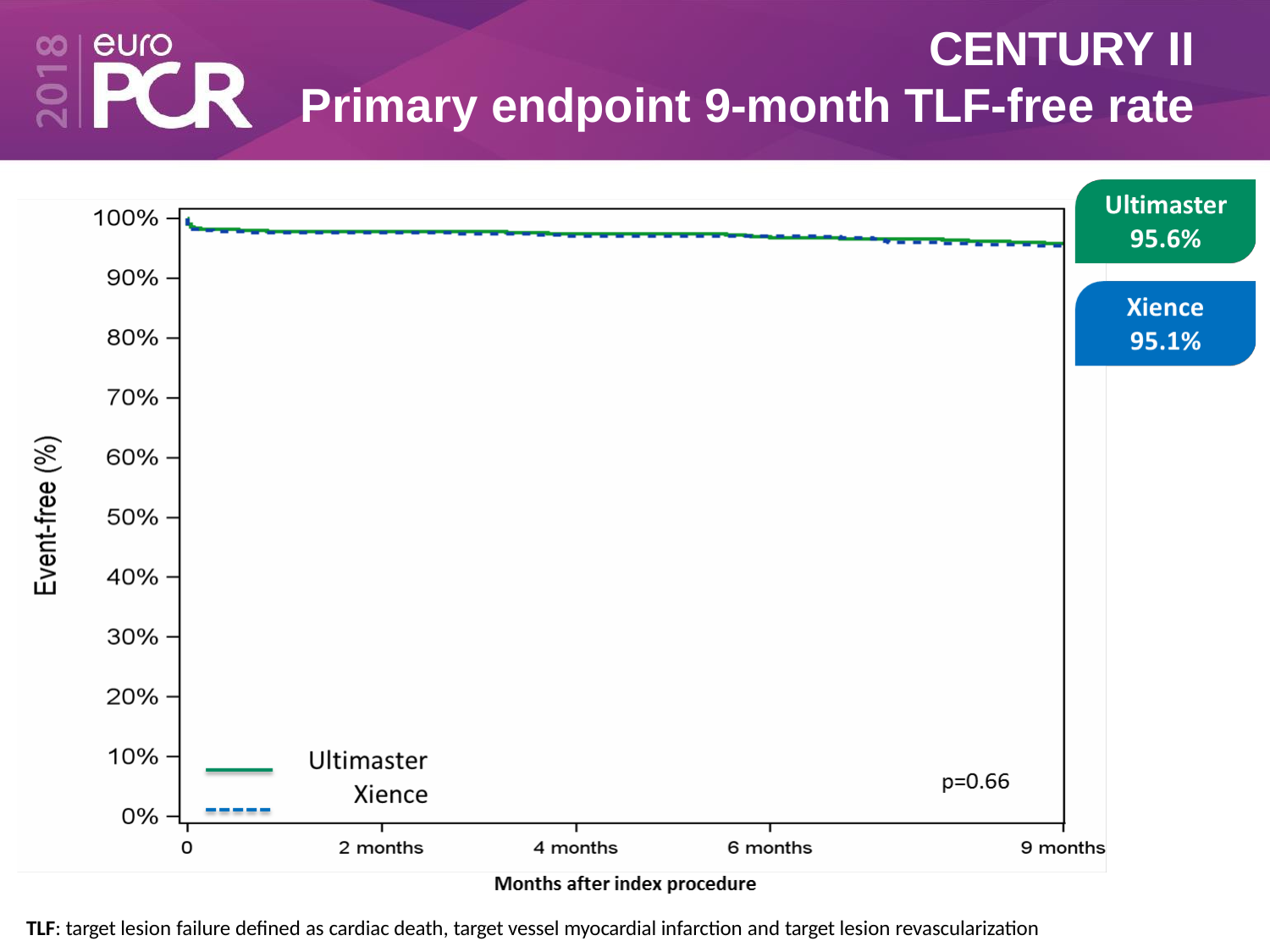

# CENTURY II
Primary endpoint 9-month TLF-free rate

TLF: target lesion failure defined as cardiac death, target vessel myocardial infarction and target lesion revascularization